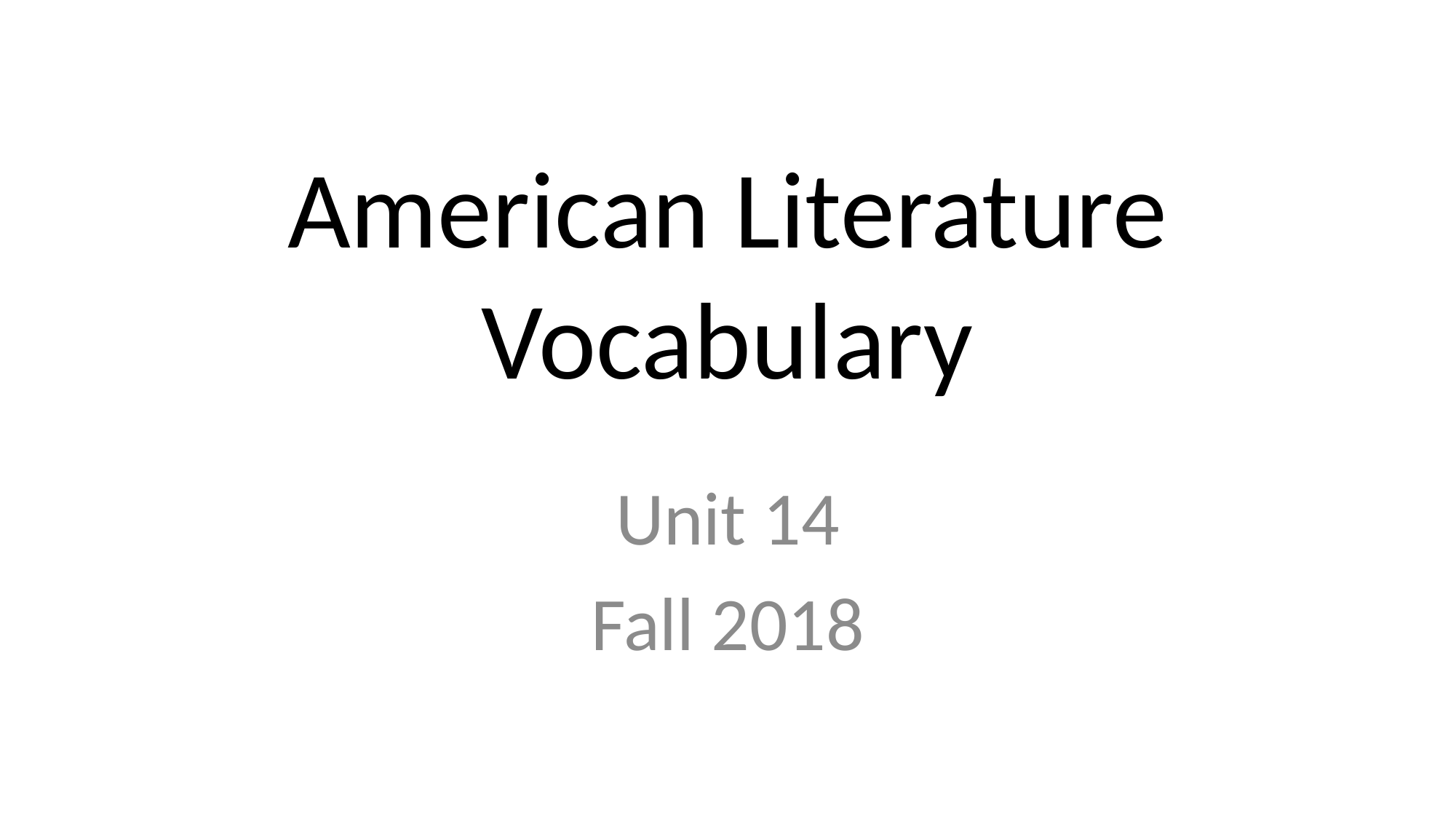

# American Literature Vocabulary
Unit 14
Fall 2018